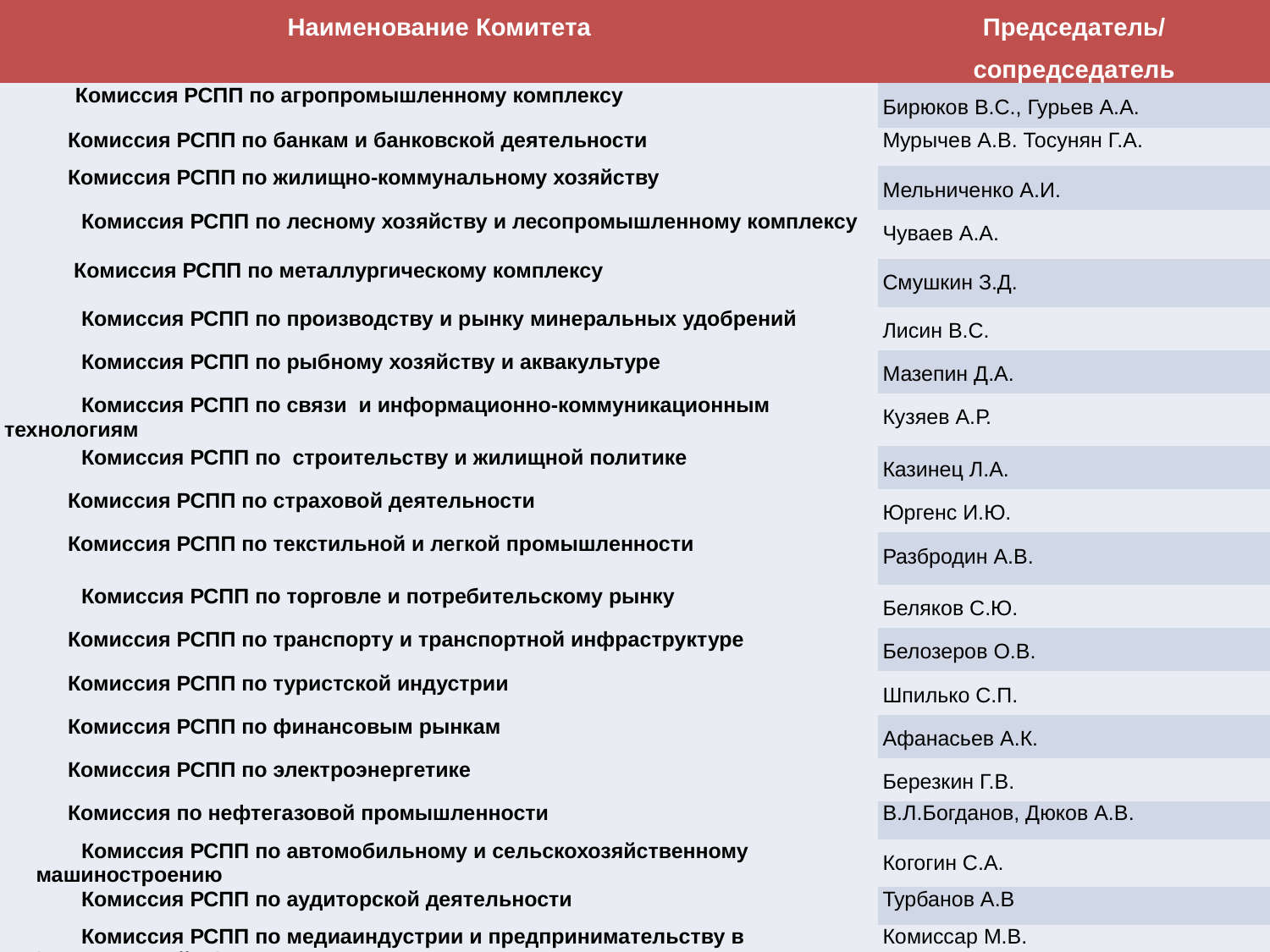

| Наименование Комитета | Председатель/ сопредседатель |
| --- | --- |
| Комиссия РСПП по агропромышленному комплексу | Бирюков В.С., Гурьев А.А. |
| Комиссия РСПП по банкам и банковской деятельности | Мурычев А.В. Тосунян Г.А. |
| Комиссия РСПП по жилищно-коммунальному хозяйству | Мельниченко А.И. |
| Комиссия РСПП по лесному хозяйству и лесопромышленному комплексу | Чуваев А.А. |
| Комиссия РСПП по металлургическому комплексу | Смушкин З.Д. |
| Комиссия РСПП по производству и рынку минеральных удобрений | Лисин В.С. |
| Комиссия РСПП по рыбному хозяйству и аквакультуре | Мазепин Д.А. |
| Комиссия РСПП по связи и информационно-коммуникационным технологиям | Кузяев А.Р. |
| Комиссия РСПП по строительству и жилищной политике | Казинец Л.А. |
| Комиссия РСПП по страховой деятельности | Юргенс И.Ю. |
| Комиссия РСПП по текстильной и легкой промышленности | Разбродин А.В. |
| Комиссия РСПП по торговле и потребительскому рынку | Беляков С.Ю. |
| Комиссия РСПП по транспорту и транспортной инфраструктуре | Белозеров О.В. |
| Комиссия РСПП по туристской индустрии | Шпилько С.П. |
| Комиссия РСПП по финансовым рынкам | Афанасьев А.К. |
| Комиссия РСПП по электроэнергетике | Березкин Г.В. |
| Комиссия по нефтегазовой промышленности | В.Л.Богданов, Дюков А.В. |
| Комиссия РСПП по автомобильному и сельскохозяйственному машиностроению | Когогин С.А. |
| Комиссия РСПП по аудиторской деятельности | Турбанов А.В |
| Комиссия РСПП по медиаиндустрии и предпринимательству в информационной сфере | Комиссар М.В. |